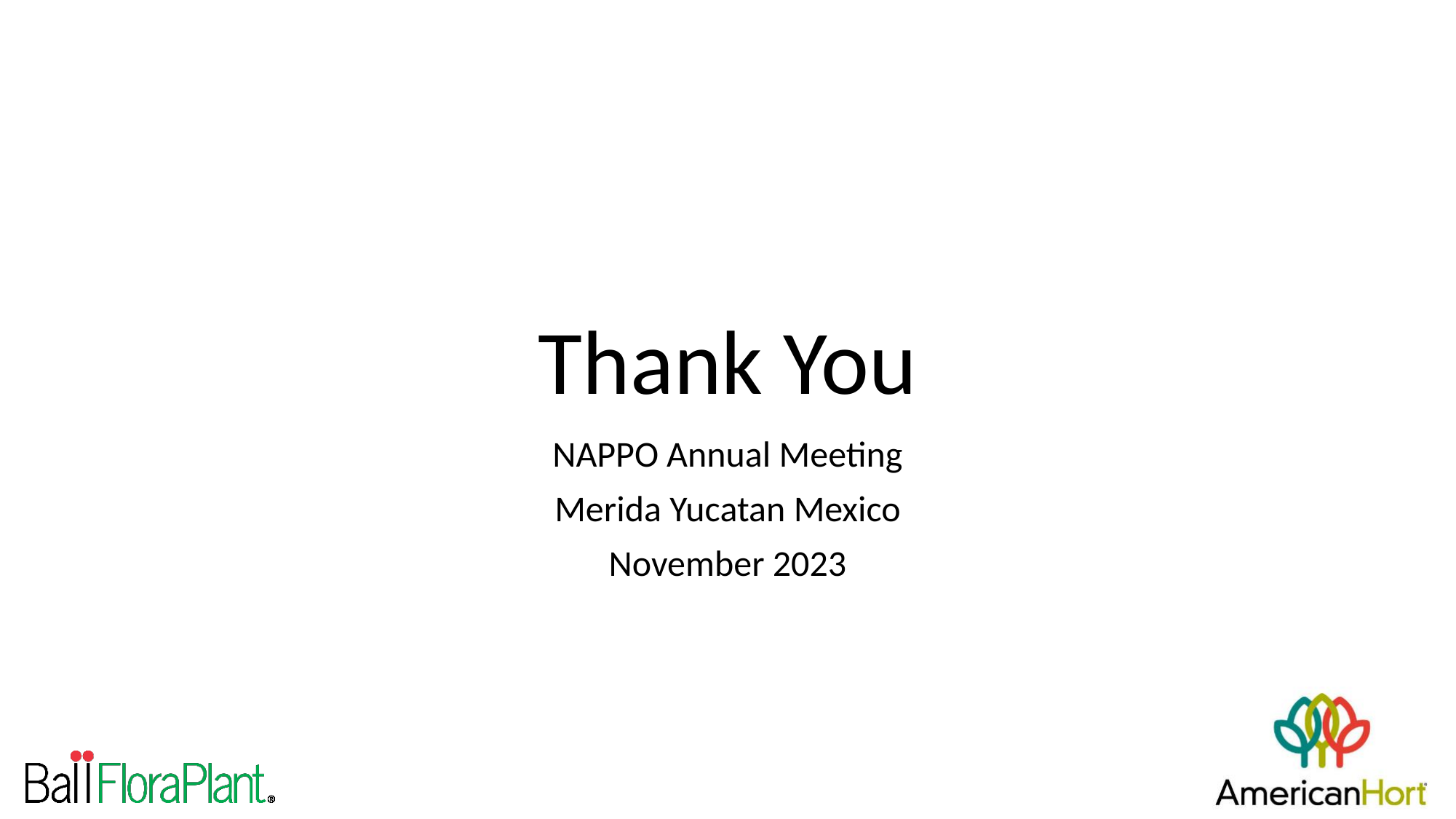

# Thank You
NAPPO Annual Meeting
Merida Yucatan Mexico
November 2023